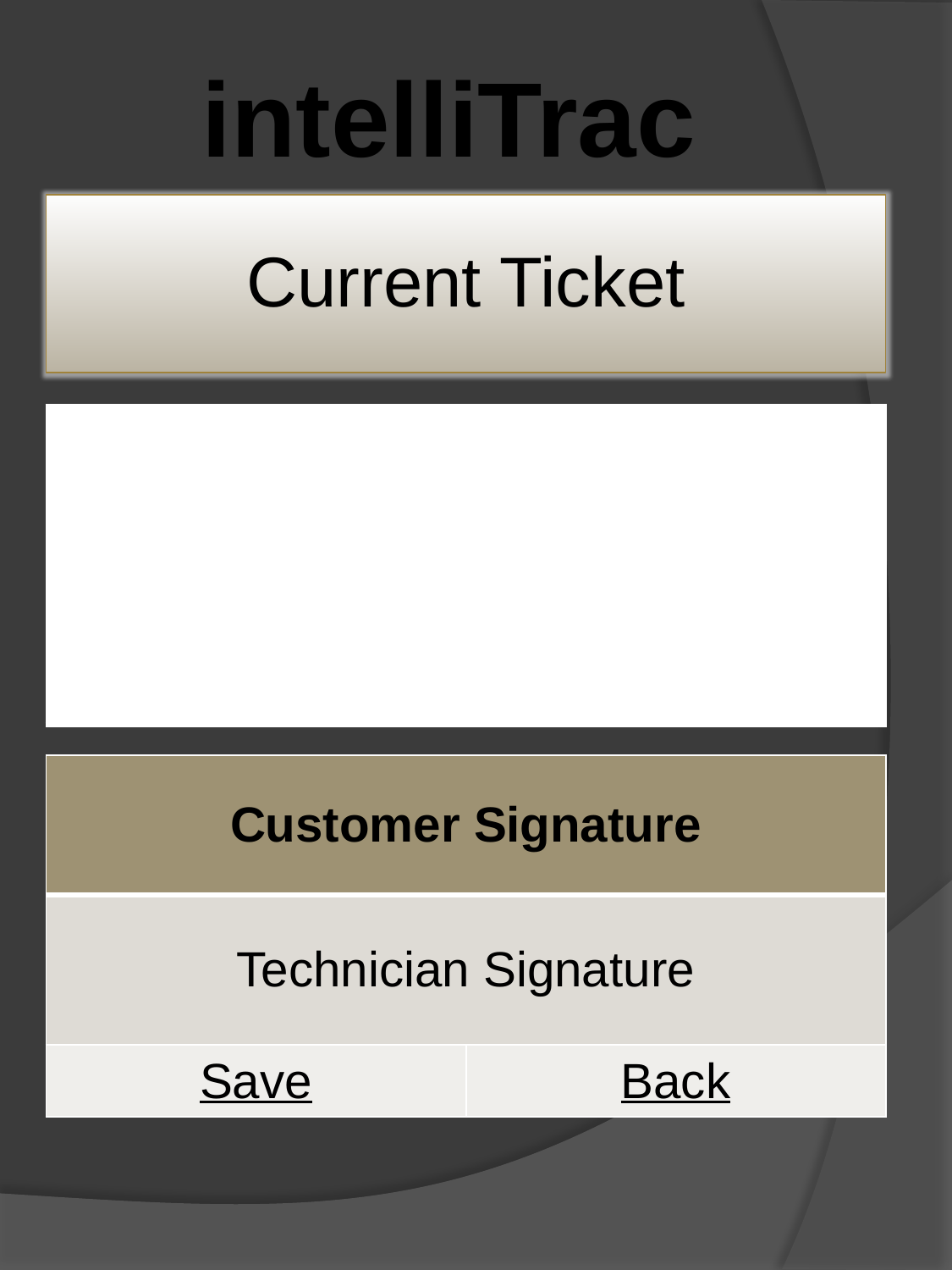

intelliTrac
#
Current Ticket
|  |
| --- |
| Customer Signature |  |
| --- | --- |
| Technician Signature |  |
| Save | Back |